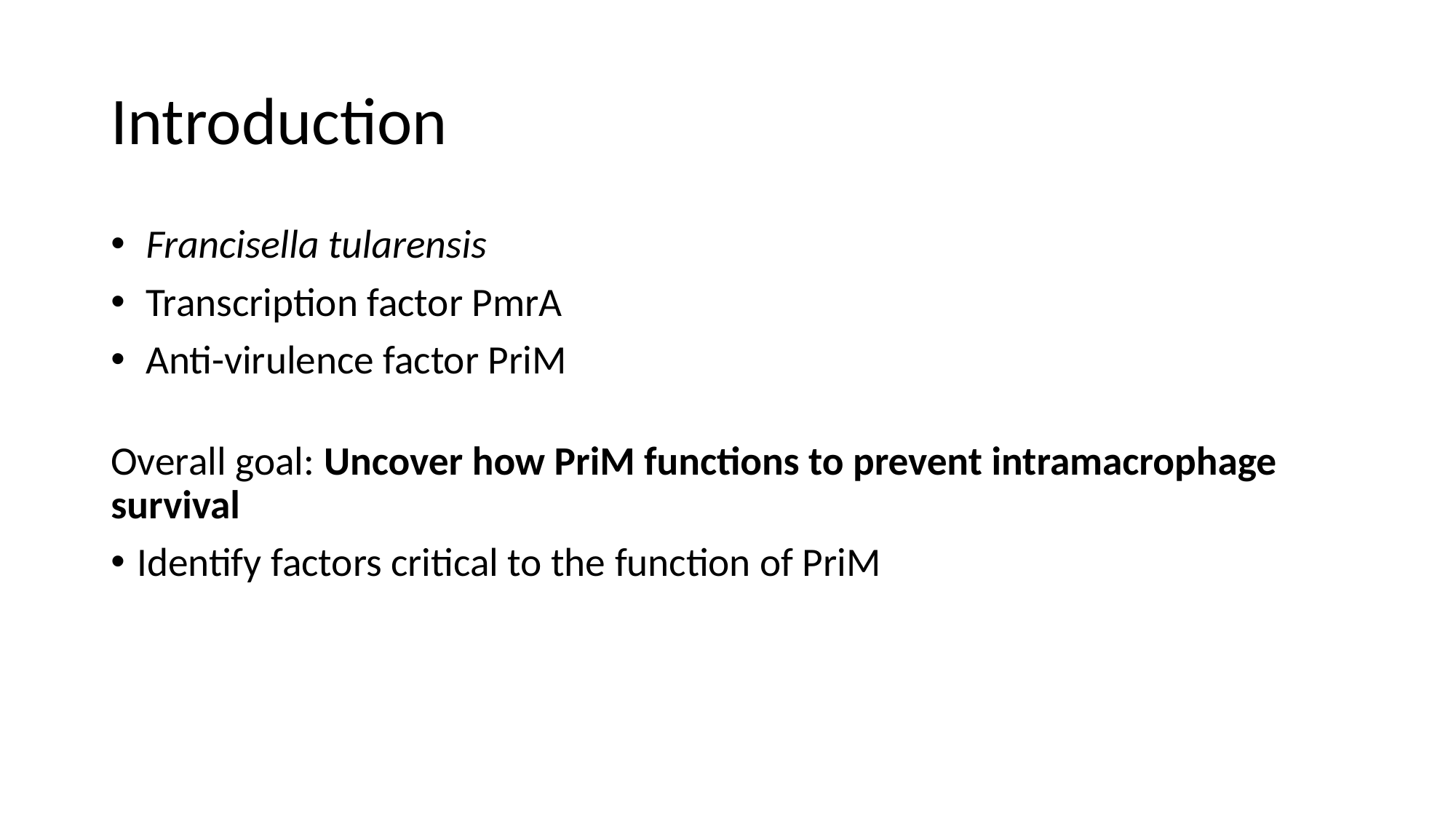

# Introduction
 Francisella tularensis
 Transcription factor PmrA
 Anti-virulence factor PriM
Overall goal: Uncover how PriM functions to prevent intramacrophage survival
Identify factors critical to the function of PriM